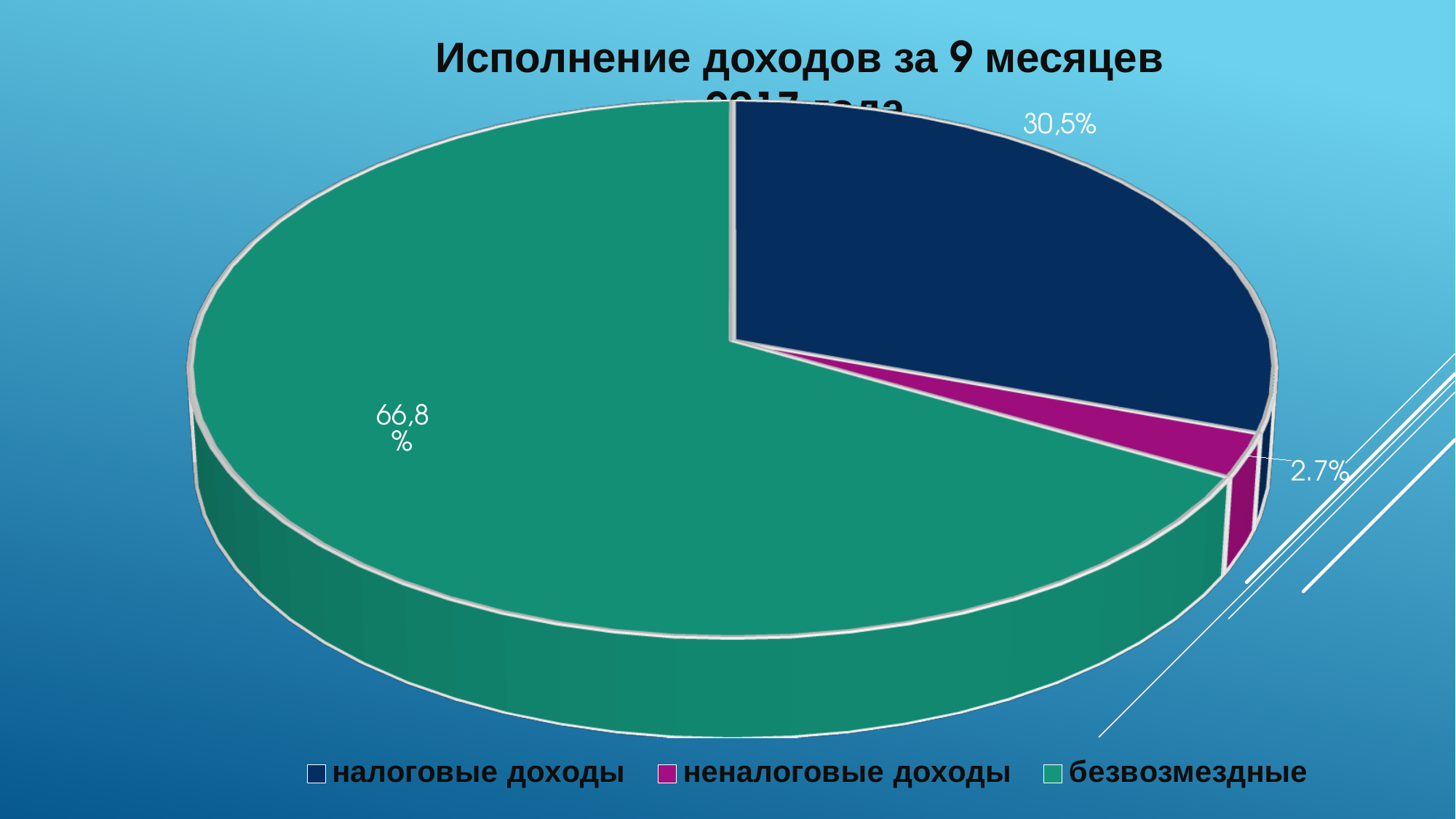

Исполнение доходов за 9 месяцев
 2017 года

[unsupported chart]